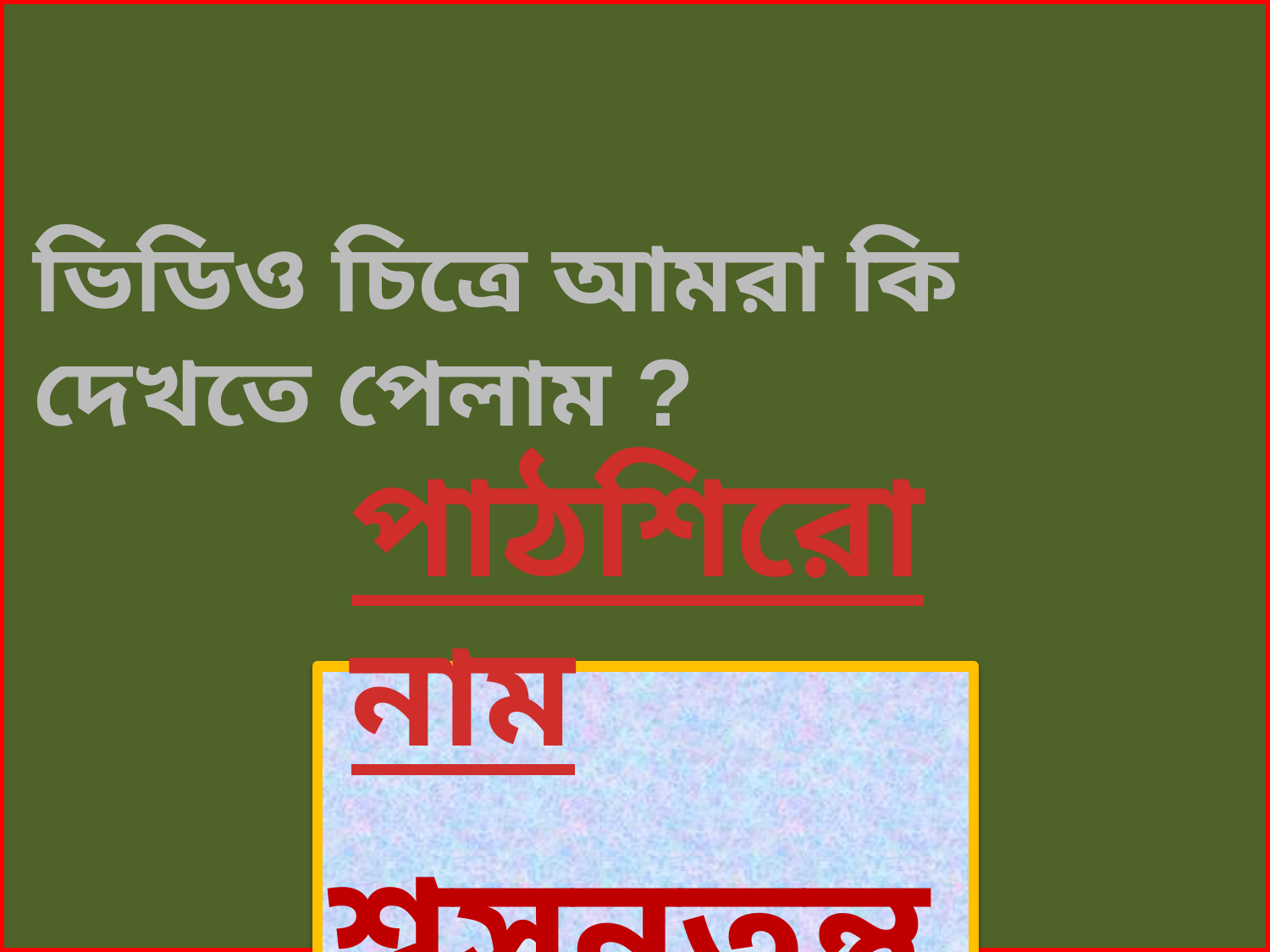

ভিডিও চিত্রে আমরা কি দেখতে পেলাম ?
পাঠশিরোনাম
   শ্বসনতন্ত্র